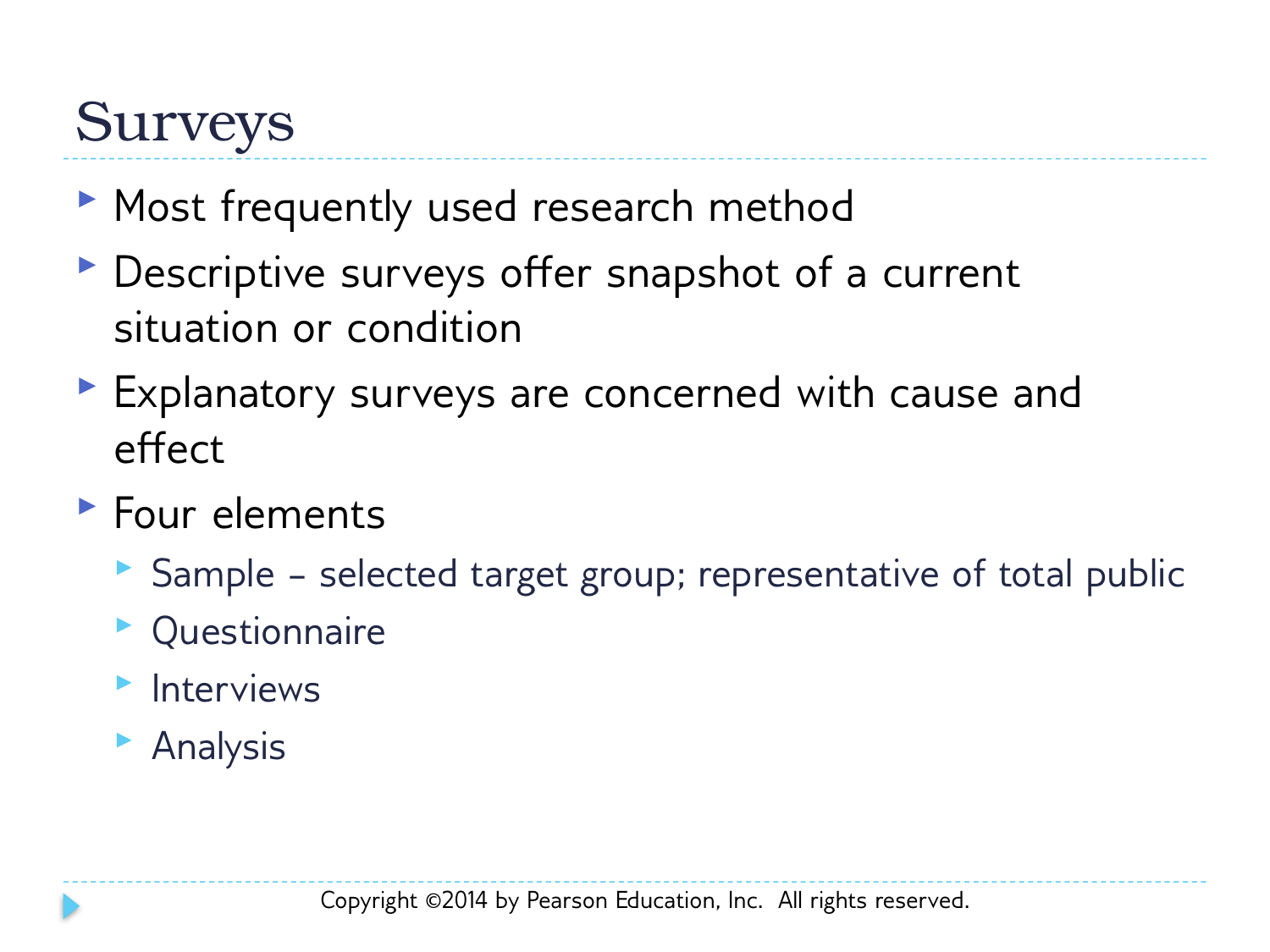

# Surveys
Most frequently used research method
Descriptive surveys offer snapshot of a current situation or condition
Explanatory surveys are concerned with cause and effect
Four elements
Sample – selected target group; representative of total public
Questionnaire
Interviews
Analysis
Copyright ©2014 by Pearson Education, Inc.  All rights reserved.